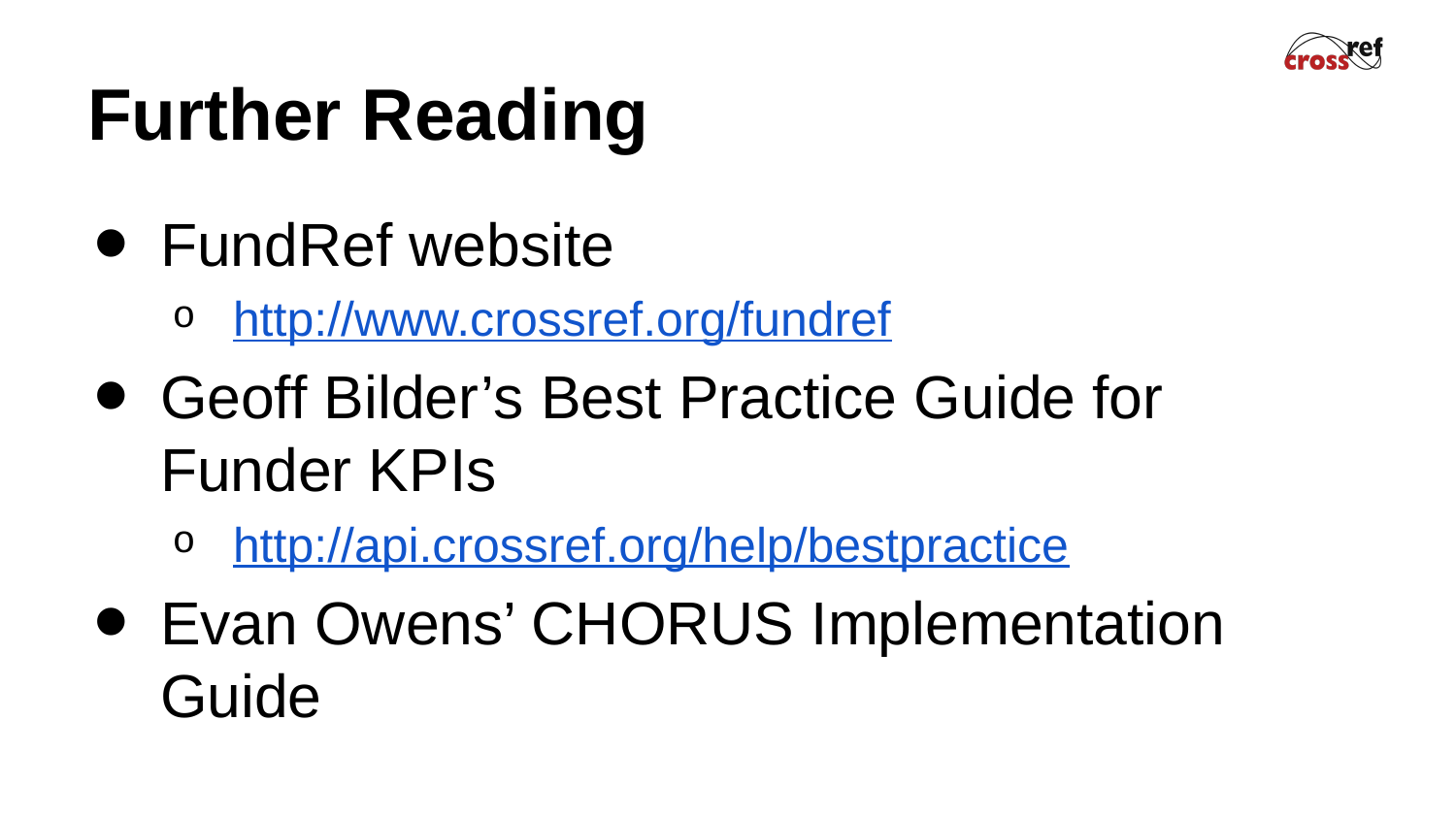

# Further Reading
FundRef website
http://www.crossref.org/fundref
Geoff Bilder’s Best Practice Guide for Funder KPIs
http://api.crossref.org/help/bestpractice
Evan Owens’ CHORUS Implementation Guide